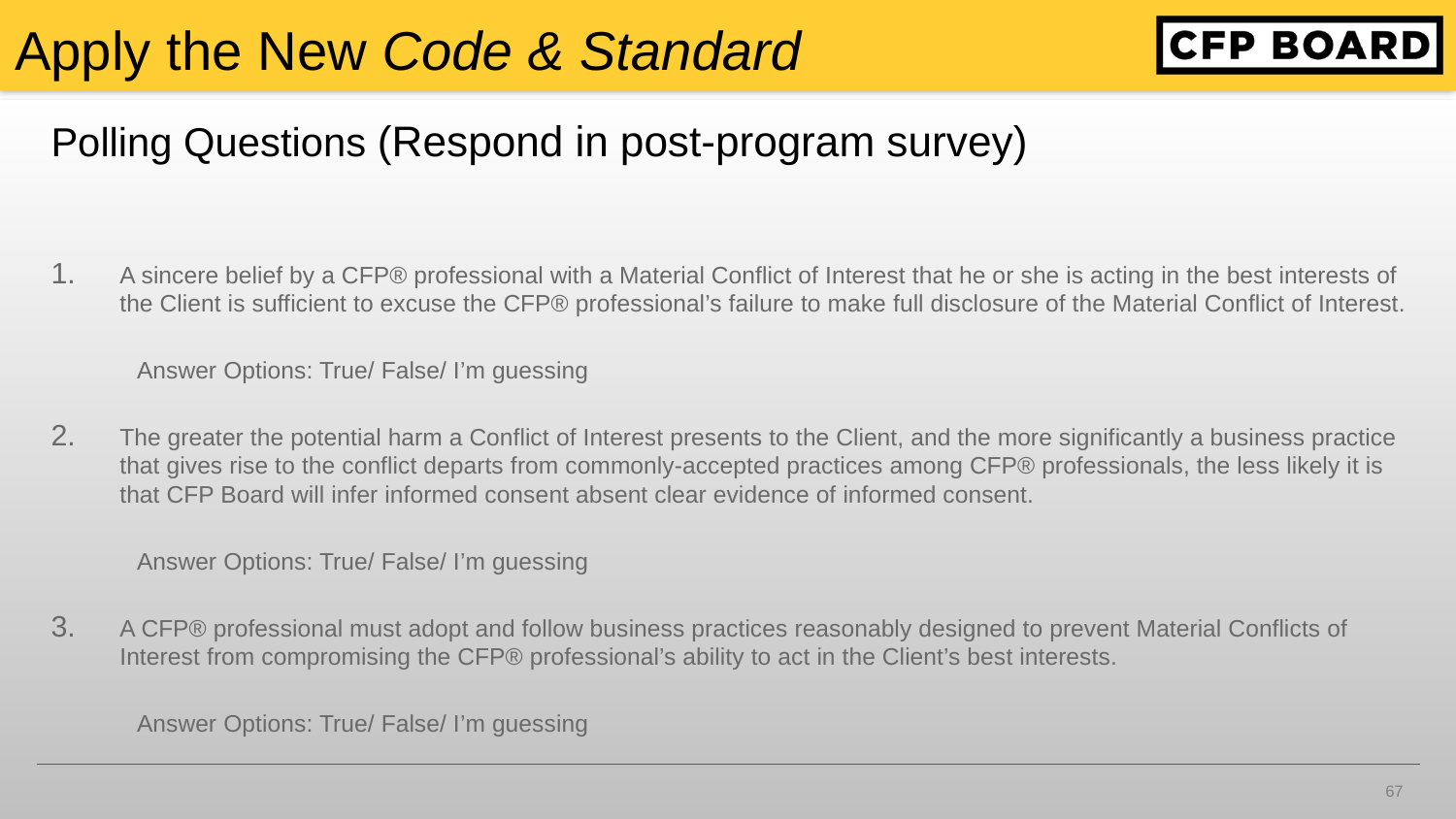

# Apply the New Code & Standard
Polling Questions (Respond in post-program survey)

A sincere belief by a CFP® professional with a Material Conflict of Interest that he or she is acting in the best interests of the Client is sufficient to excuse the CFP® professional’s failure to make full disclosure of the Material Conflict of Interest.

	Answer Options: True/ False/ I’m guessing

The greater the potential harm a Conflict of Interest presents to the Client, and the more significantly a business practice that gives rise to the conflict departs from commonly-accepted practices among CFP® professionals, the less likely it is that CFP Board will infer informed consent absent clear evidence of informed consent.

	Answer Options: True/ False/ I’m guessing

A CFP® professional must adopt and follow business practices reasonably designed to prevent Material Conflicts of Interest from compromising the CFP® professional’s ability to act in the Client’s best interests.

	Answer Options: True/ False/ I’m guessing

67